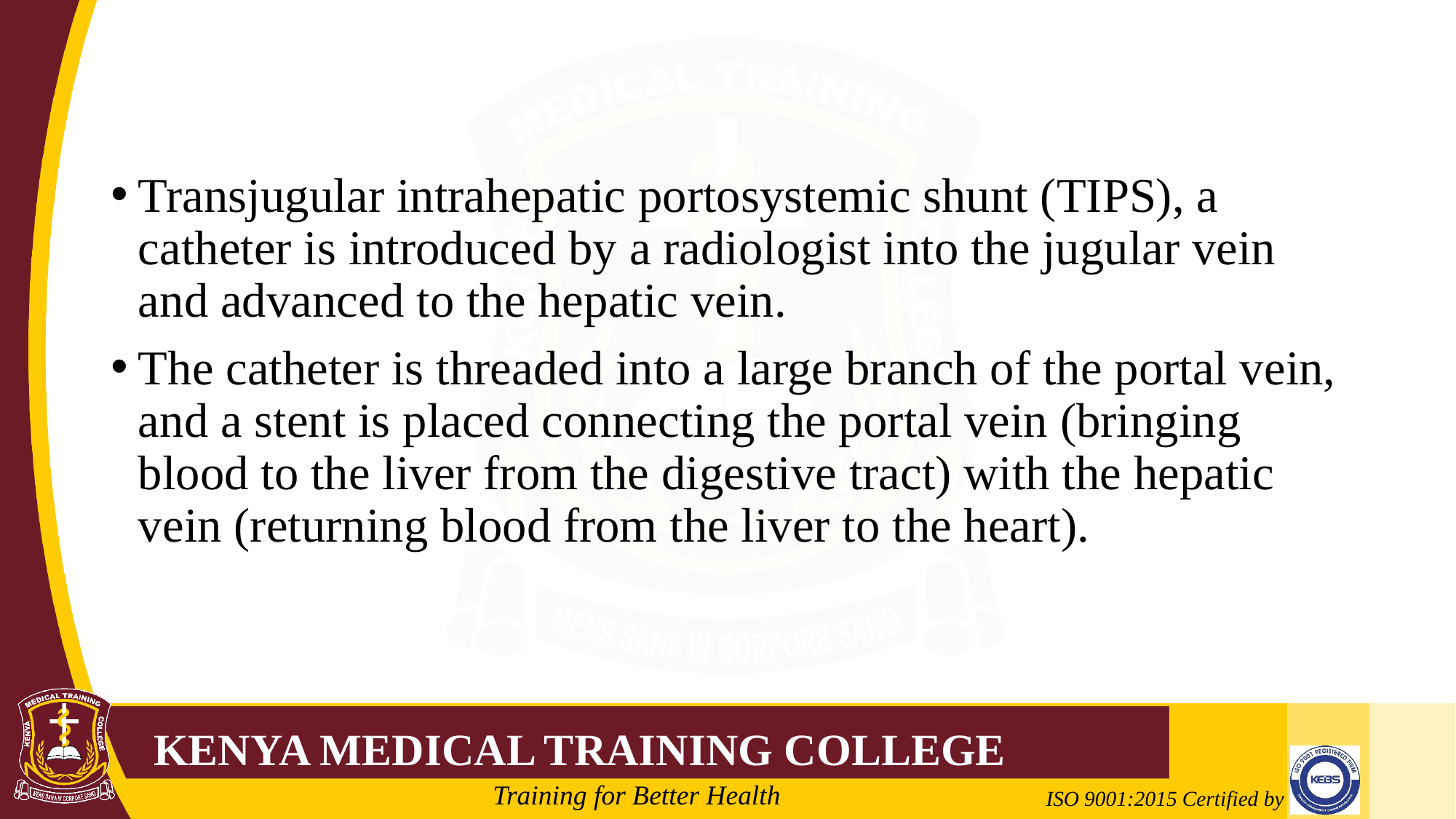

#
Transjugular intrahepatic portosystemic shunt (TIPS), a catheter is introduced by a radiologist into the jugular vein and advanced to the hepatic vein.
The catheter is threaded into a large branch of the portal vein, and a stent is placed connecting the portal vein (bringing blood to the liver from the digestive tract) with the hepatic vein (returning blood from the liver to the heart).